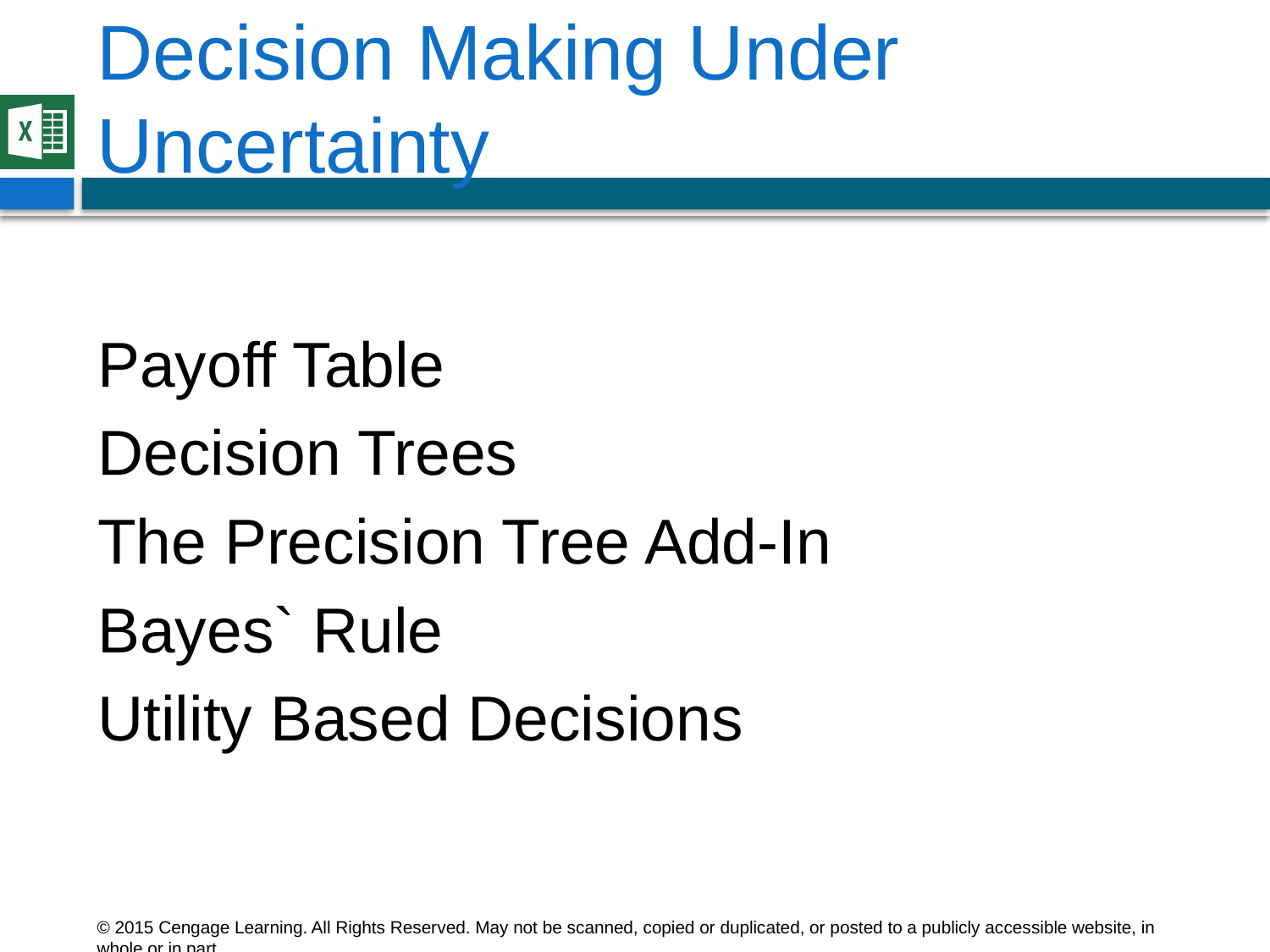

# Decision Making Under Uncertainty
Payoff Table
Decision Trees
The Precision Tree Add-In
Bayes` Rule
Utility Based Decisions